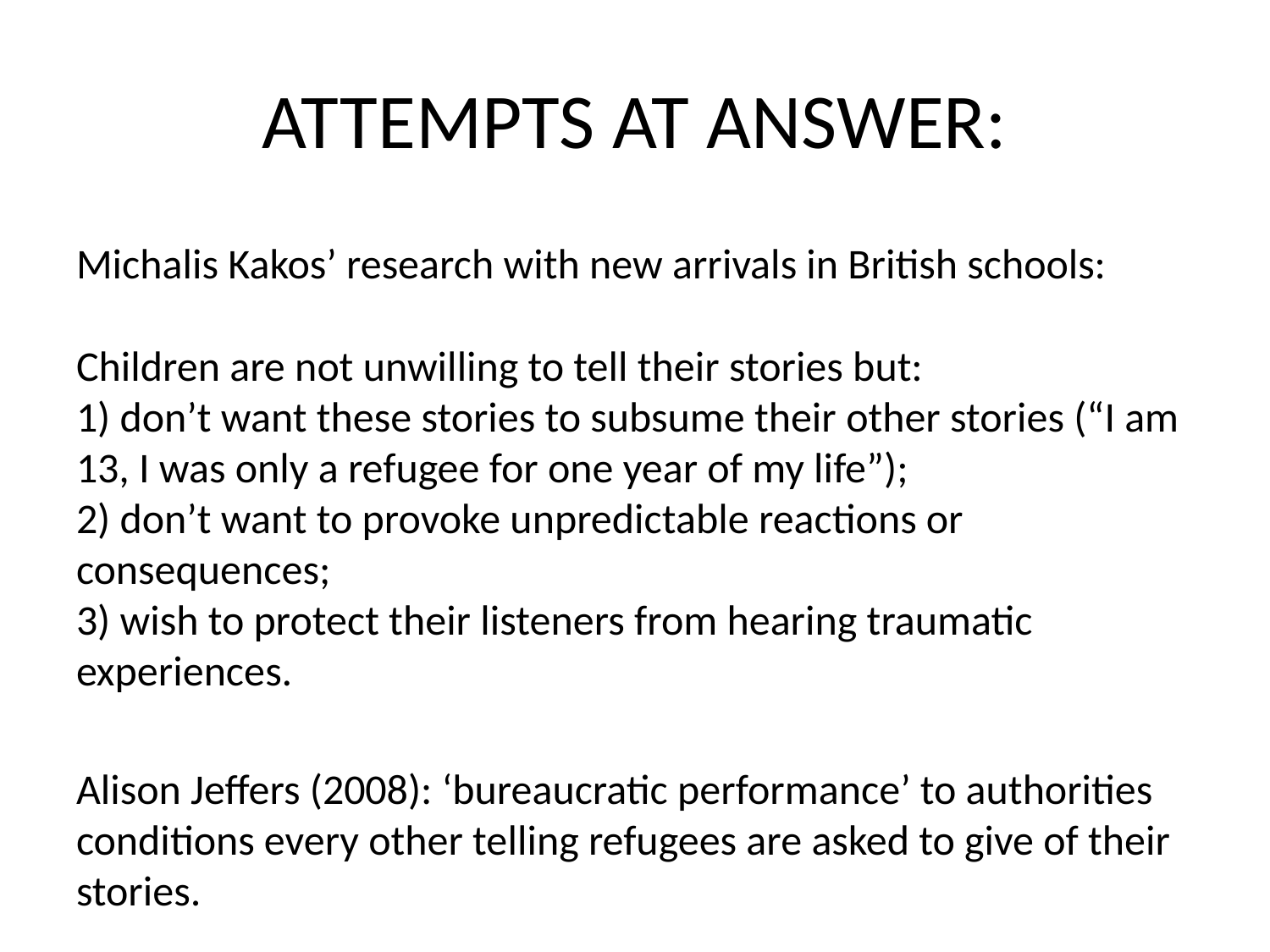

# ATTEMPTS AT ANSWER:
Michalis Kakos’ research with new arrivals in British schools:
Children are not unwilling to tell their stories but:
1) don’t want these stories to subsume their other stories (“I am 13, I was only a refugee for one year of my life”);
2) don’t want to provoke unpredictable reactions or consequences;
3) wish to protect their listeners from hearing traumatic experiences.

Alison Jeffers (2008): ‘bureaucratic performance’ to authorities conditions every other telling refugees are asked to give of their stories.